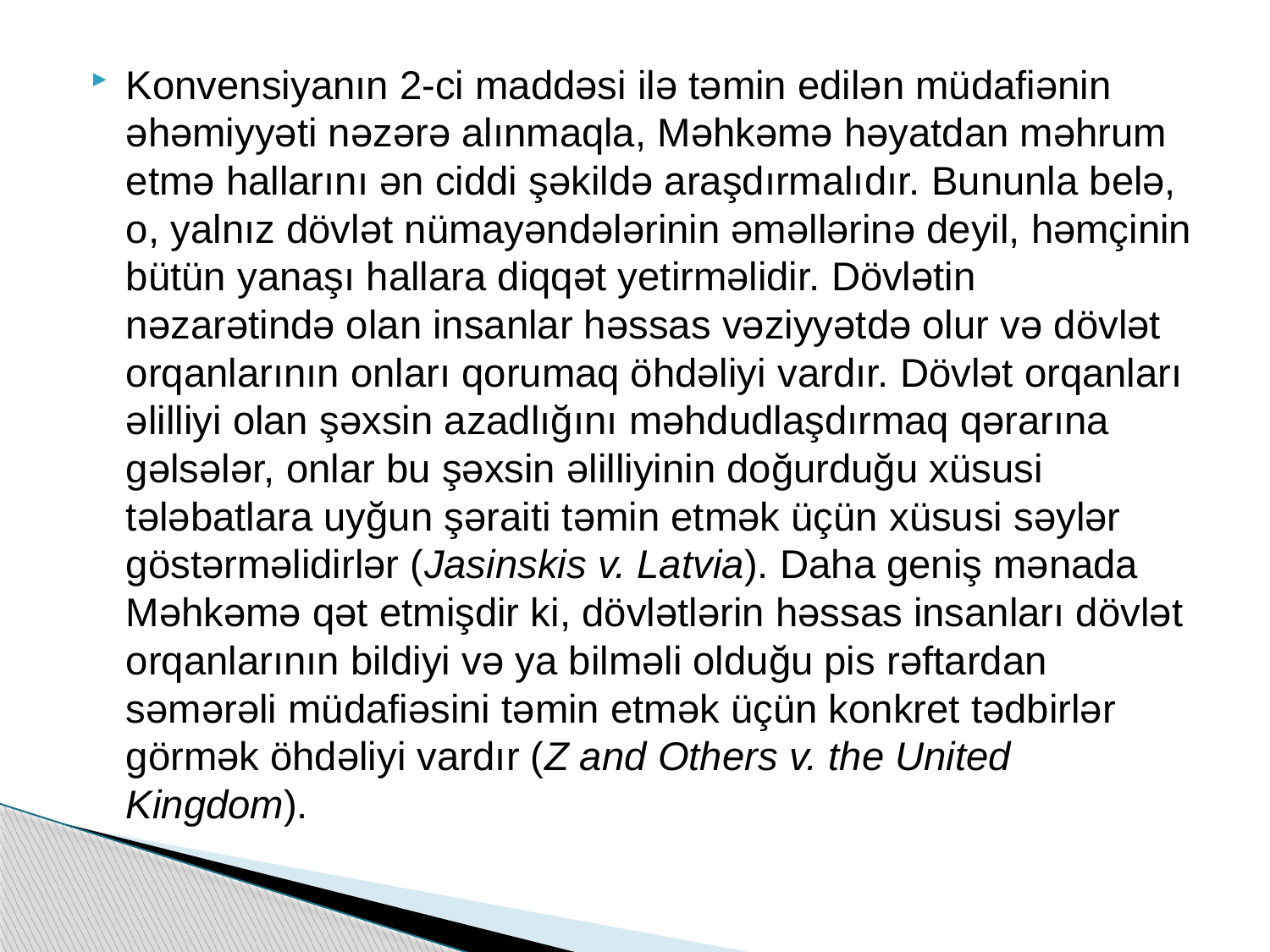

Konvensiyanın 2-ci maddəsi ilə təmin edilən müdafiənin əhəmiyyəti nəzərə alınmaqla, Məhkəmə həyatdan məhrum etmə hallarını ən ciddi şəkildə araşdırmalıdır. Bununla belə, o, yalnız dövlət nümayəndələrinin əməllərinə deyil, həmçinin bütün yanaşı hallara diqqət yetirməlidir. Dövlətin nəzarətində olan insanlar həssas vəziyyətdə olur və dövlət orqanlarının onları qorumaq öhdəliyi vardır. Dövlət orqanları əlilliyi olan şəxsin azadlığını məhdudlaşdırmaq qərarına gəlsələr, onlar bu şəxsin əlilliyinin doğurduğu xüsusi tələbatlara uyğun şəraiti təmin etmək üçün xüsusi səylər göstərməlidirlər (Jasinskis v. Latvia). Daha geniş mənada Məhkəmə qət etmişdir ki, dövlətlərin həssas insanları dövlət orqanlarının bildiyi və ya bilməli olduğu pis rəftardan səmərəli müdafiəsini təmin etmək üçün konkret tədbirlər görmək öhdəliyi vardır (Z and Others v. the United Kingdom).